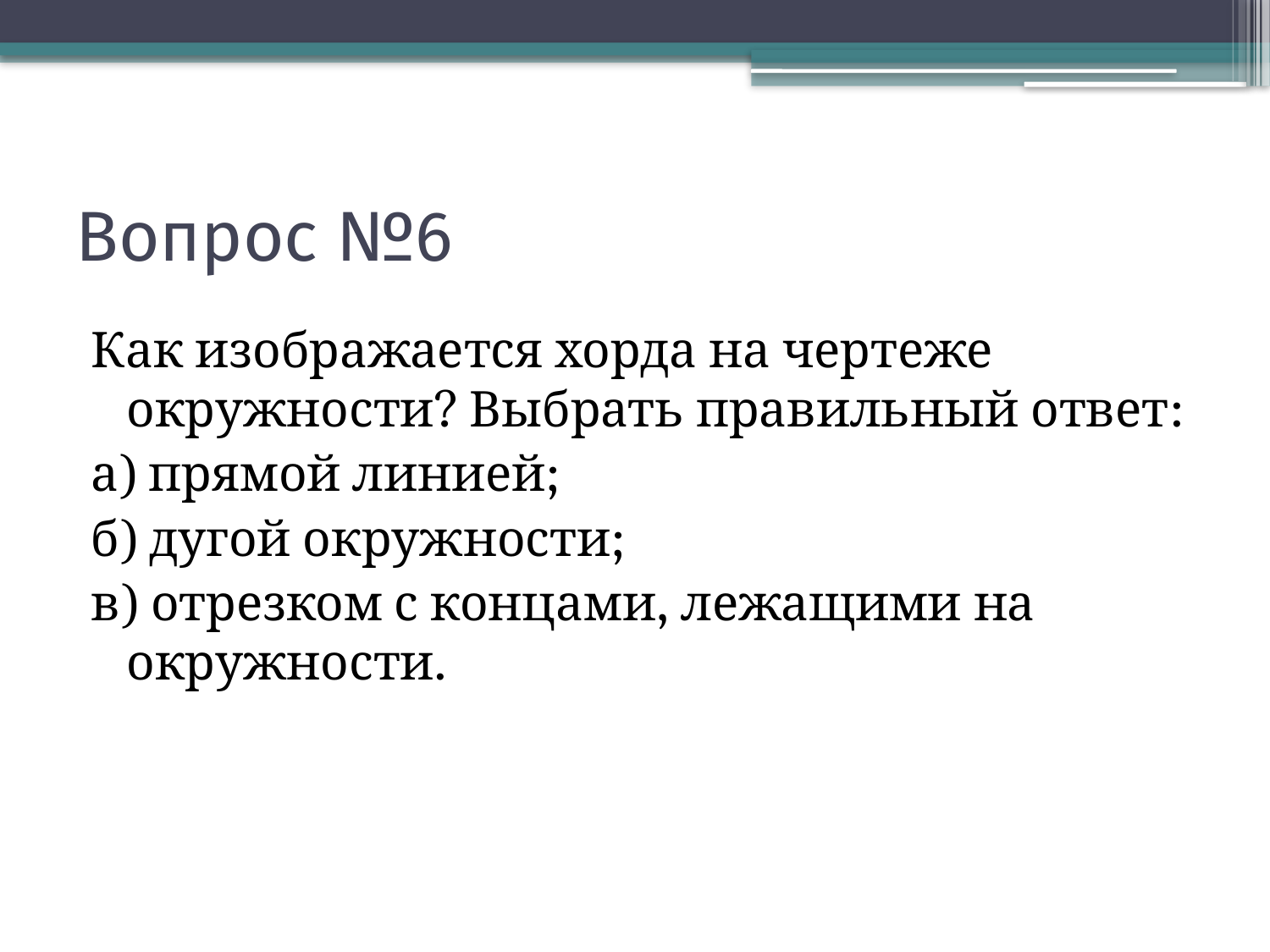

# Вопрос №6
Как изображается хорда на чертеже окружности? Выбрать правильный ответ:
а) прямой линией;
б) дугой окружности;
в) отрезком с концами, лежащими на окружности.